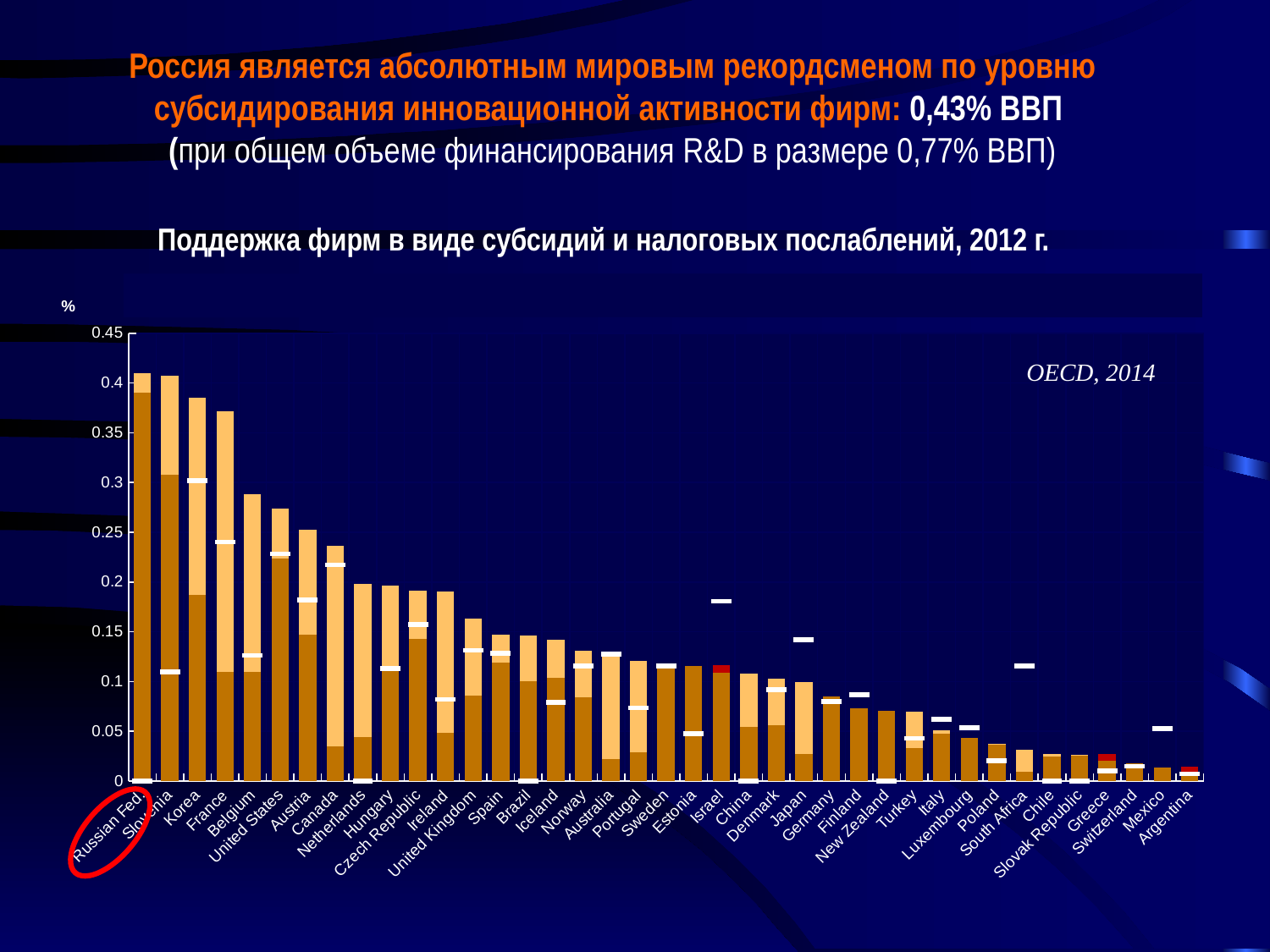

Россия является абсолютным мировым рекордсменом по уровню субсидирования инновационной активности фирм: 0,43% ВВП
(при общем объеме финансирования R&D в размере 0,77% ВВП)
Поддержка фирм в виде субсидий и налоговых послаблений, 2012 г.

### Chart

| Category | Direct funding (grants, loans, procurement)

 as a % of GDP | Indirect funding (R&D tax incentives) |  | Total financial support, 2007

as a % of GDP |
|---|---|---|---|---|
| Russian Fed. | 0.39 | 0.0196550743 | None | None |
| Slovenia | 0.308111125 | 0.0990978936 | None | 0.1094131535 |
| Korea | 0.1872120112 | 0.1976261385 | None | 0.3016850631 |
| France | 0.1092668784 | 0.262566466 | None | 0.2402286187 |
| Belgium | 0.1095769388 | 0.1785851806 | None | 0.1261953754 |
| United States | 0.2234588725 | 0.0504783128 | None | 0.2281379141 |
| Austria | 0.1474373108 | 0.1050369423 | None | 0.181760967 |
| Canada | 0.0347167489 | 0.2014191957 | None | 0.2172278498 |
| Netherlands | 0.0443382374 | 0.1539111288 | None | None |
| Hungary | 0.1104274067 | 0.0855966262 | None | 0.1129201894 |
| Czech Republic | 0.142566128 | 0.0482920834 | None | 0.1574377371 |
| Ireland | 0.0483533853 | 0.1416853997 | None | 0.0820505542 |
| United Kingdom | 0.0860404608 | 0.0770013122 | None | 0.131279905 |
| Spain | 0.1190650457 | 0.0279355789 | None | 0.1282244277 |
| Brazil | 0.1 | 0.0458116674 | None | None |
| Iceland | 0.103370134 | 0.0382295955 | None | 0.07921604 |
| Norway | 0.083943373 | 0.0470775562 | None | 0.1156917573 |
| Australia | 0.0223664494 | 0.1034357003 | None | 0.1273222963 |
| Portugal | 0.0286209339 | 0.091633543 | None | 0.0734004578 |
| Sweden | 0.1174528529 | 0.0 | None | 0.1154184013 |
| Estonia | 0.115799669 | 0.0 | None | 0.0474877629 |
| Israel | 0.1086336866 | None | 0.0075 | 0.1805073387 |
| China | 0.0539434627 | 0.0542854424 | None | None |
| Denmark | 0.0556599208 | 0.0468809386 | None | 0.0915786568 |
| Japan | 0.027360539 | 0.072027418 | None | 0.142025945 |
| Germany | 0.0849459958 | 0.0 | None | 0.0797199918 |
| Finland | 0.0731792679 | 0.0 | None | 0.0867591614 |
| New Zealand | 0.0706864518 | 0.0 | None | None |
| Turkey | 0.0330817667 | 0.0365257899 | None | 0.0429987662 |
| Italy | 0.0472788582 | 0.0034811307 | None | 0.0618546671 |
| Luxembourg | 0.0430085257 | 0.0 | None | 0.0533378848 |
| Poland | 0.0370504066 | 0.0003926375 | None | 0.0201130754 |
| South Africa | 0.008950642600000003 | 0.0223414968 | None | 0.1154025052 |
| Chile | 0.024175696 | 0.0032961622 | None | None |
| Slovak Republic | 0.0261461919 | 0.0002195025 | None | None |
| Greece | 0.02 | None | 0.0075 | 0.01 |
| Switzerland | 0.0178790884 | 0.0 | None | 0.0147627392 |
| Mexico | 0.0131306607 | 0.0 | None | 0.0526084541 |
| Argentina | 0.0072606586 | None | 0.0075 | 0.0072217202 |
OECD, 2014